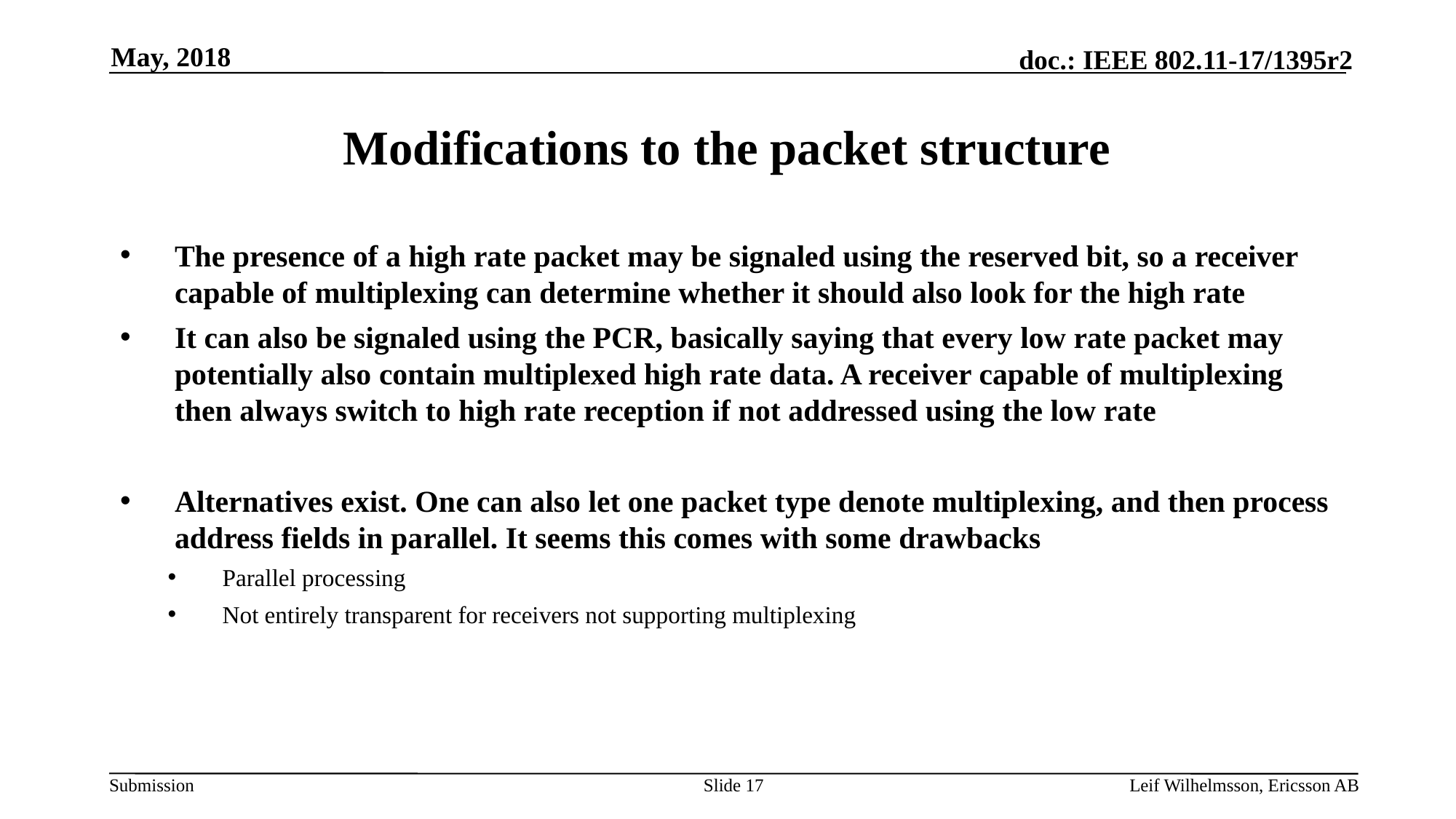

May, 2018
# Modifications to the packet structure
The presence of a high rate packet may be signaled using the reserved bit, so a receiver capable of multiplexing can determine whether it should also look for the high rate
It can also be signaled using the PCR, basically saying that every low rate packet may potentially also contain multiplexed high rate data. A receiver capable of multiplexing then always switch to high rate reception if not addressed using the low rate

Alternatives exist. One can also let one packet type denote multiplexing, and then process address fields in parallel. It seems this comes with some drawbacks
Parallel processing
Not entirely transparent for receivers not supporting multiplexing
Slide 17
Leif Wilhelmsson, Ericsson AB